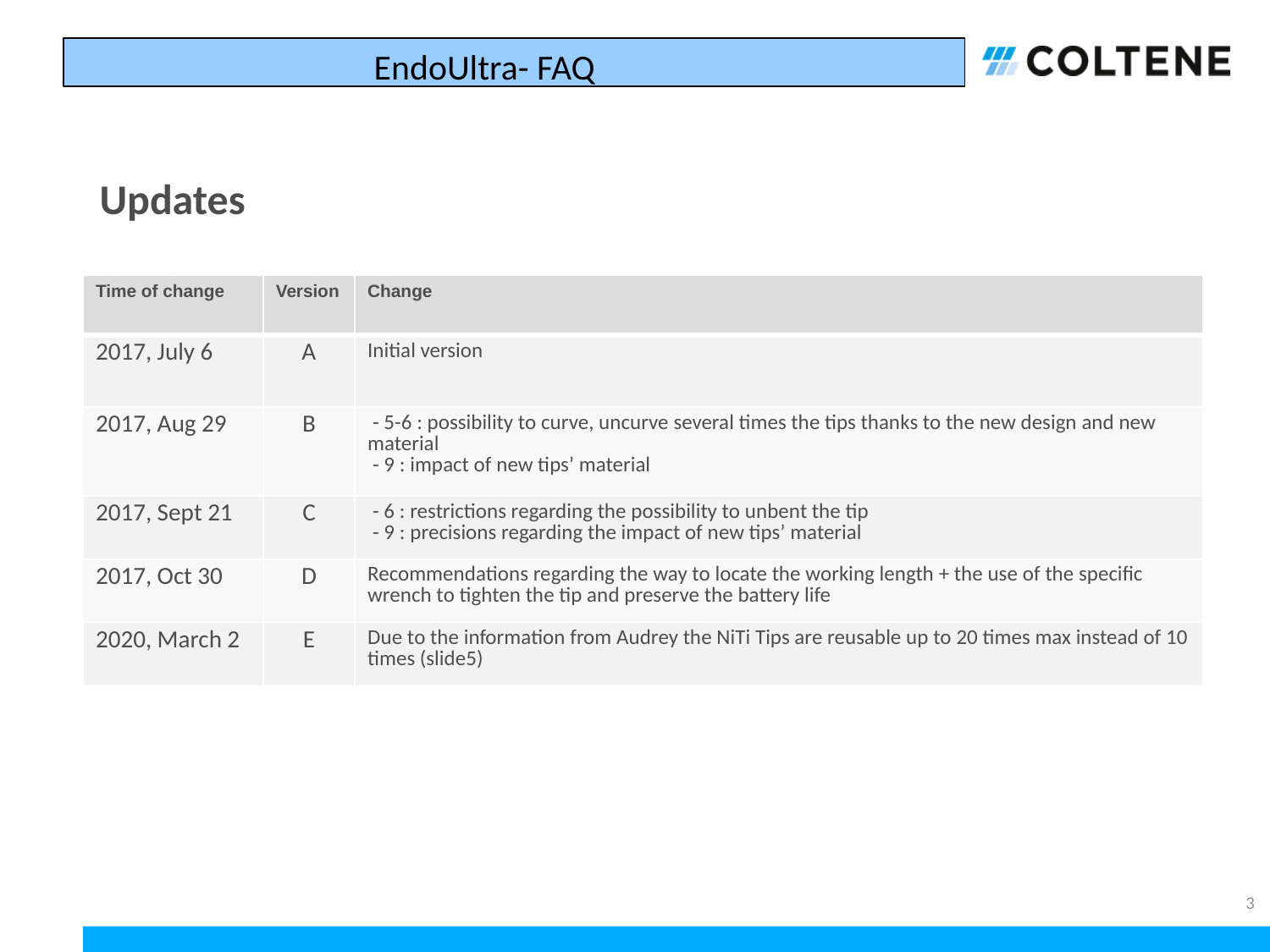

EndoUltra- FAQ
Updates
| Time of change | Version | Change |
| --- | --- | --- |
| 2017, July 6 | A | Initial version |
| 2017, Aug 29 | B | - 5-6 : possibility to curve, uncurve several times the tips thanks to the new design and new material - 9 : impact of new tips’ material |
| 2017, Sept 21 | C | - 6 : restrictions regarding the possibility to unbent the tip - 9 : precisions regarding the impact of new tips’ material |
| 2017, Oct 30 | D | Recommendations regarding the way to locate the working length + the use of the specific wrench to tighten the tip and preserve the battery life |
| 2020, March 2 | E | Due to the information from Audrey the NiTi Tips are reusable up to 20 times max instead of 10 times (slide5) |